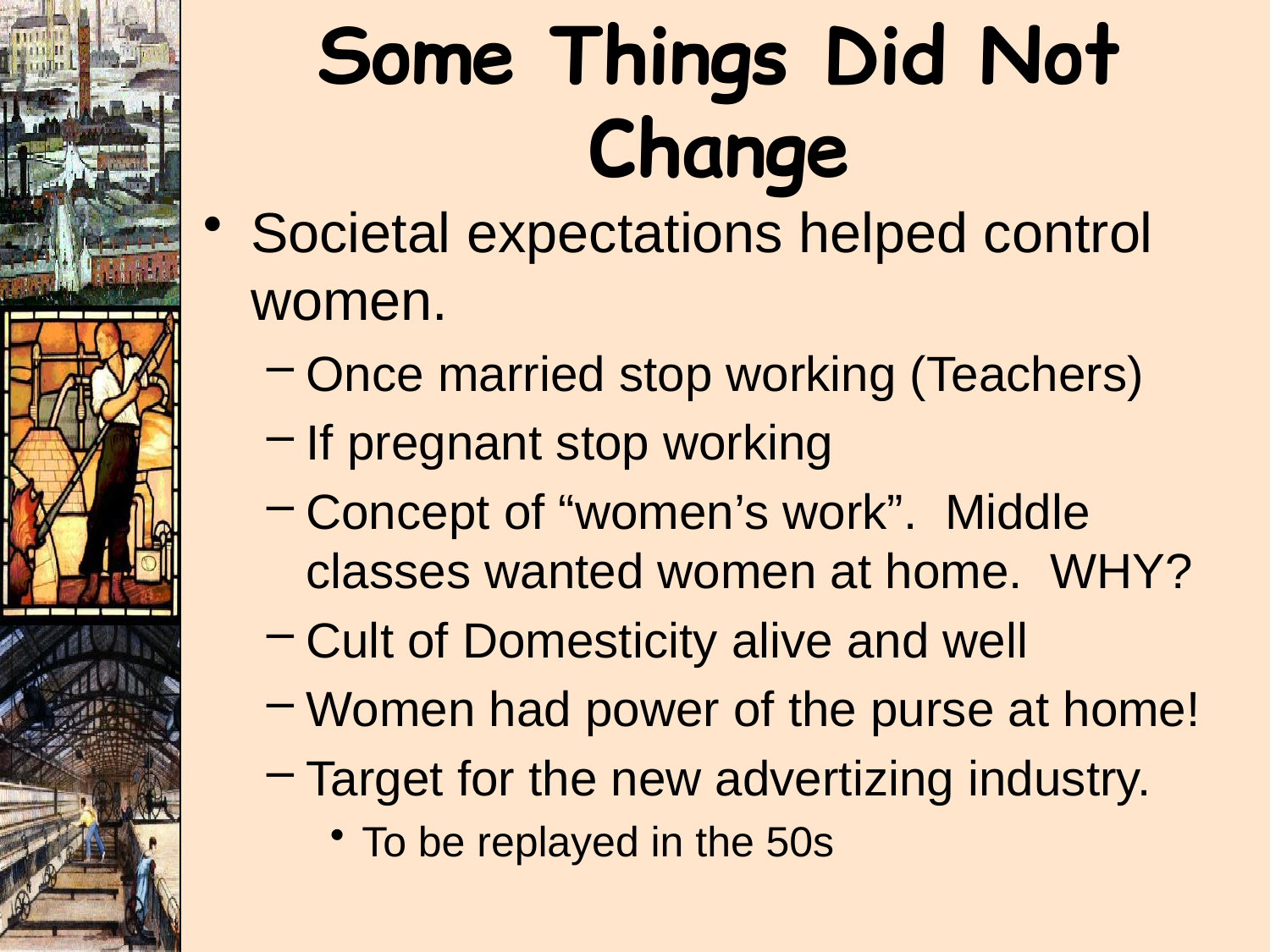

# Some Things Did Not Change
Societal expectations helped control women.
Once married stop working (Teachers)
If pregnant stop working
Concept of “women’s work”.  Middle classes wanted women at home.  WHY?
Cult of Domesticity alive and well
Women had power of the purse at home!
Target for the new advertizing industry.
To be replayed in the 50s